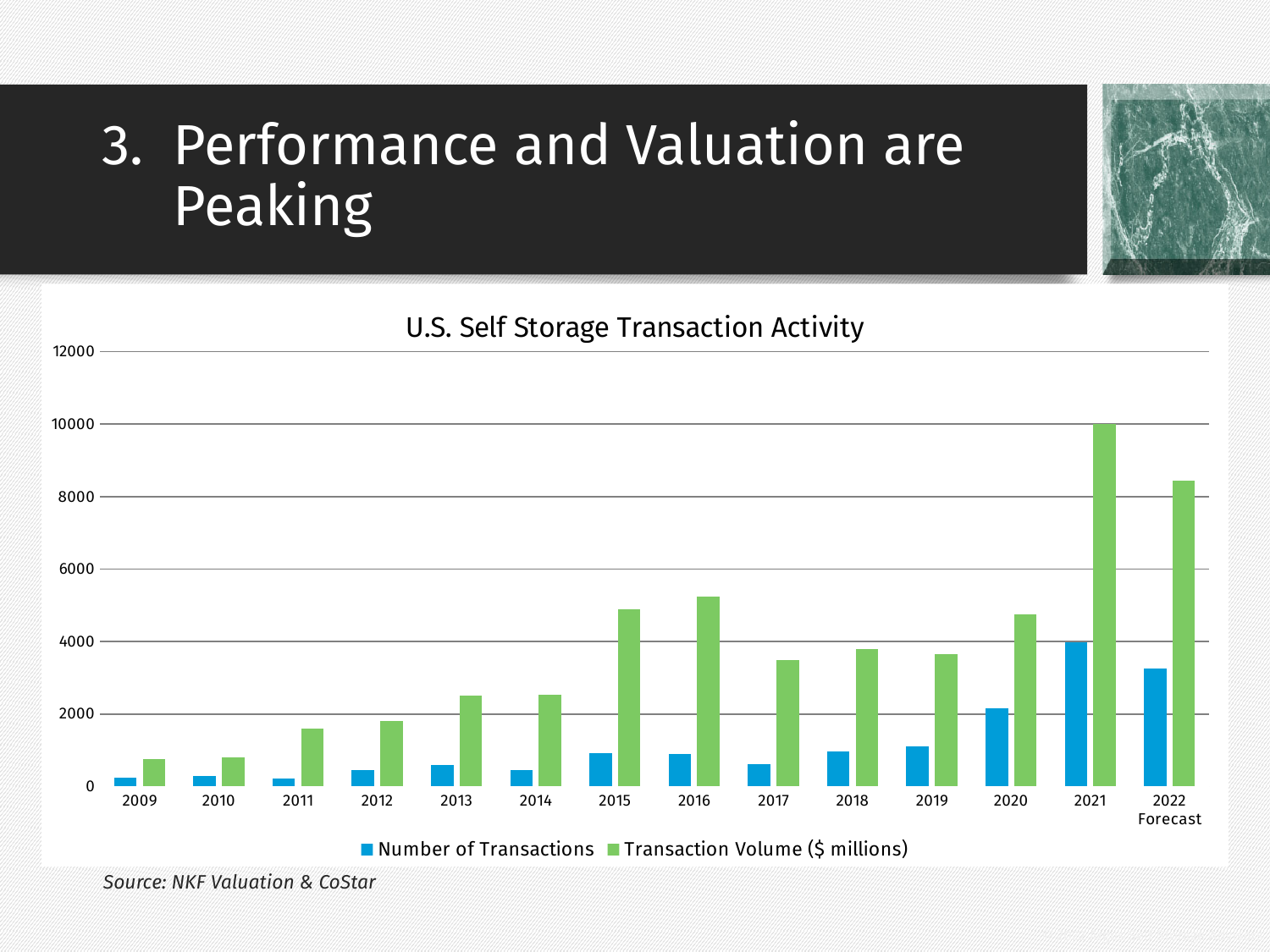

3.	Performance and Valuation are
Peaking

### Chart: U.S. Self Storage Transaction Activity

| Category | Number of Transactions | Transaction Volume ($ millions) |
|---|---|---|
| 2009 | 250.0 | 750.0 |
| 2010 | 300.0 | 800.0 |
| 2011 | 212.0 | 1600.0 |
| 2012 | 450.0 | 1800.0 |
| 2013 | 600.0 | 2500.0 |
| 2014 | 450.0 | 2530.0 |
| 2015 | 925.0 | 4900.0 |
| 2016 | 900.0 | 5250.0 |
| 2017 | 625.0 | 3500.0 |
| 2018 | 975.0 | 3800.0 |
| 2019 | 1100.0 | 3655.0 |
| 2020 | 2162.0 | 4750.0 |
| 2021 | 3980.0 | 10000.0 |
| 2022 Forecast | 3250.0 | 8450.0 |
Source: NKF Valuation & CoStar